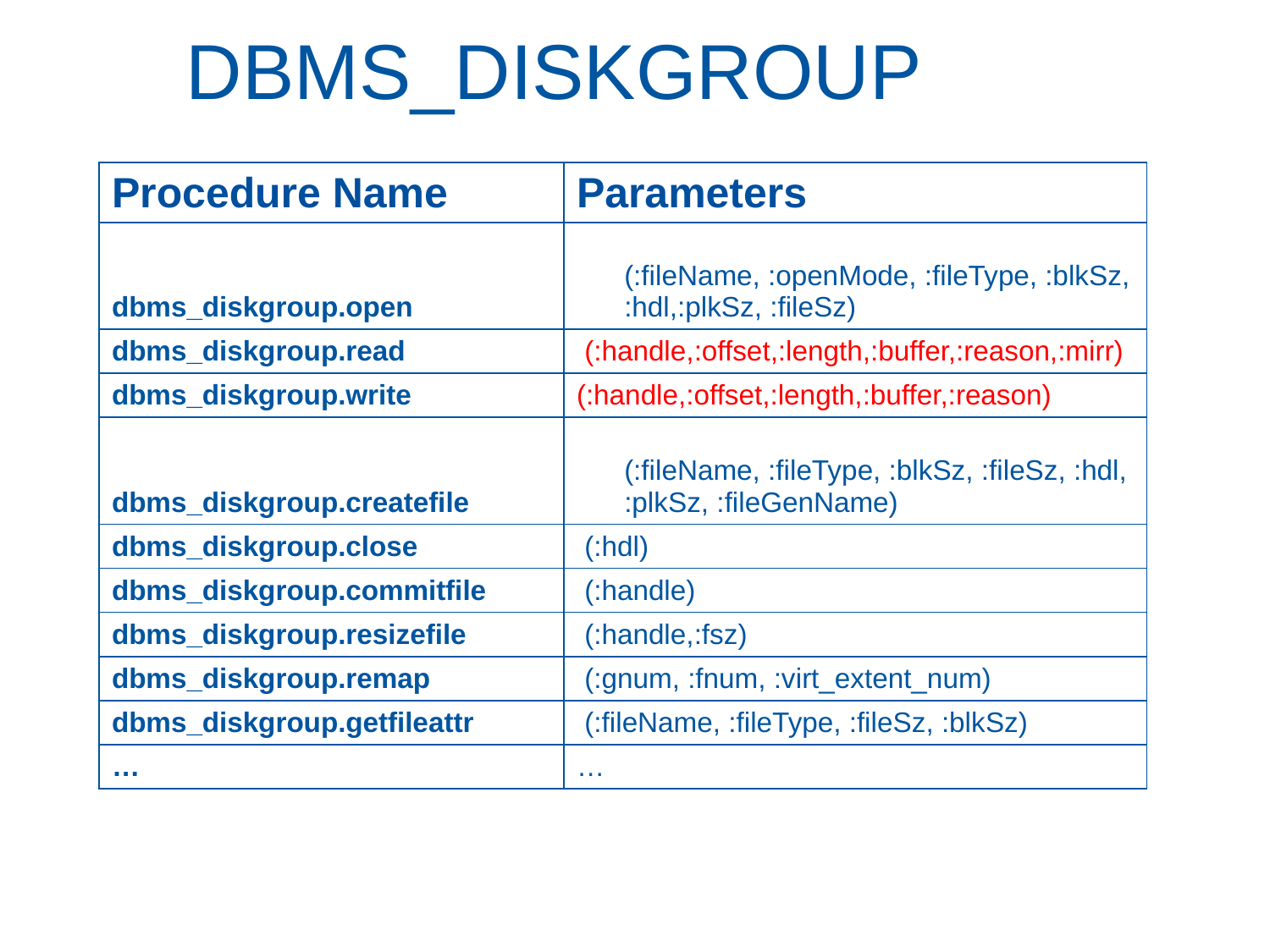

# DBMS_DISKGROUP
| Procedure Name | Parameters |
| --- | --- |
| dbms\_diskgroup.open | (:fileName, :openMode, :fileType, :blkSz, :hdl,:plkSz, :fileSz) |
| dbms\_diskgroup.read | (:handle,:offset,:length,:buffer,:reason,:mirr) |
| dbms\_diskgroup.write | (:handle,:offset,:length,:buffer,:reason) |
| dbms\_diskgroup.createfile | (:fileName, :fileType, :blkSz, :fileSz, :hdl, :plkSz, :fileGenName) |
| dbms\_diskgroup.close | (:hdl) |
| dbms\_diskgroup.commitfile | (:handle) |
| dbms\_diskgroup.resizefile | (:handle,:fsz) |
| dbms\_diskgroup.remap | (:gnum, :fnum, :virt\_extent\_num) |
| dbms\_diskgroup.getfileattr | (:fileName, :fileType, :fileSz, :blkSz) |
| … | … |